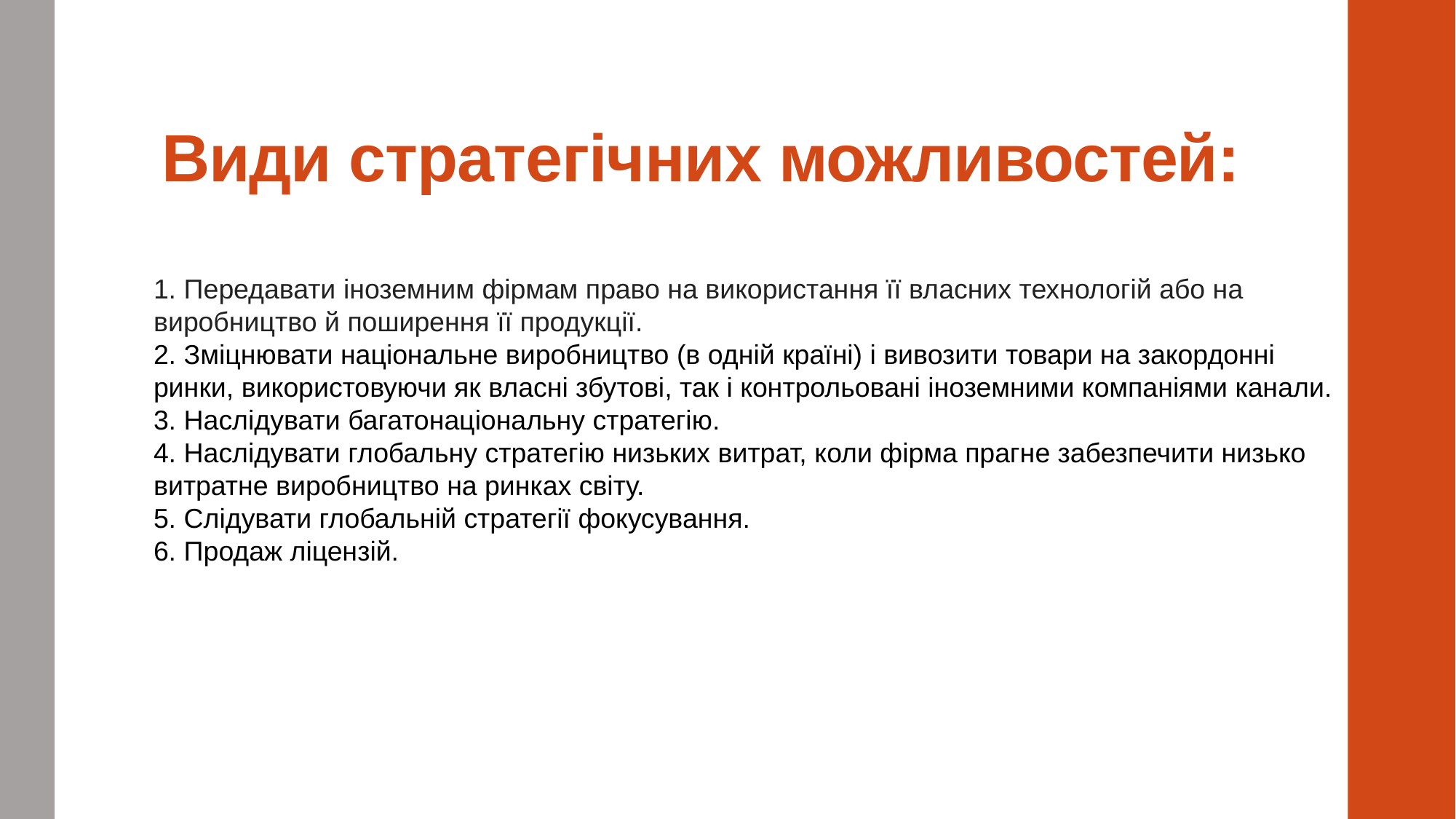

# Види стратегічних можливостей:
1. Передавати іноземним фірмам право на використання її власних технологій або на виробництво й поширення її продукції.
2. Зміцнювати національне виробництво (в одній країні) і вивозити товари на закордонні ринки, використовуючи як власні збутові, так і контрольовані іноземними компаніями канали.
3. Наслідувати багатонаціональну стратегію.
4. Наслідувати глобальну стратегію низьких витрат, коли фірма прагне забезпечити низько витратне виробництво на ринках світу.
5. Слідувати глобальній стратегії фокусування.
6. Продаж ліцензій.